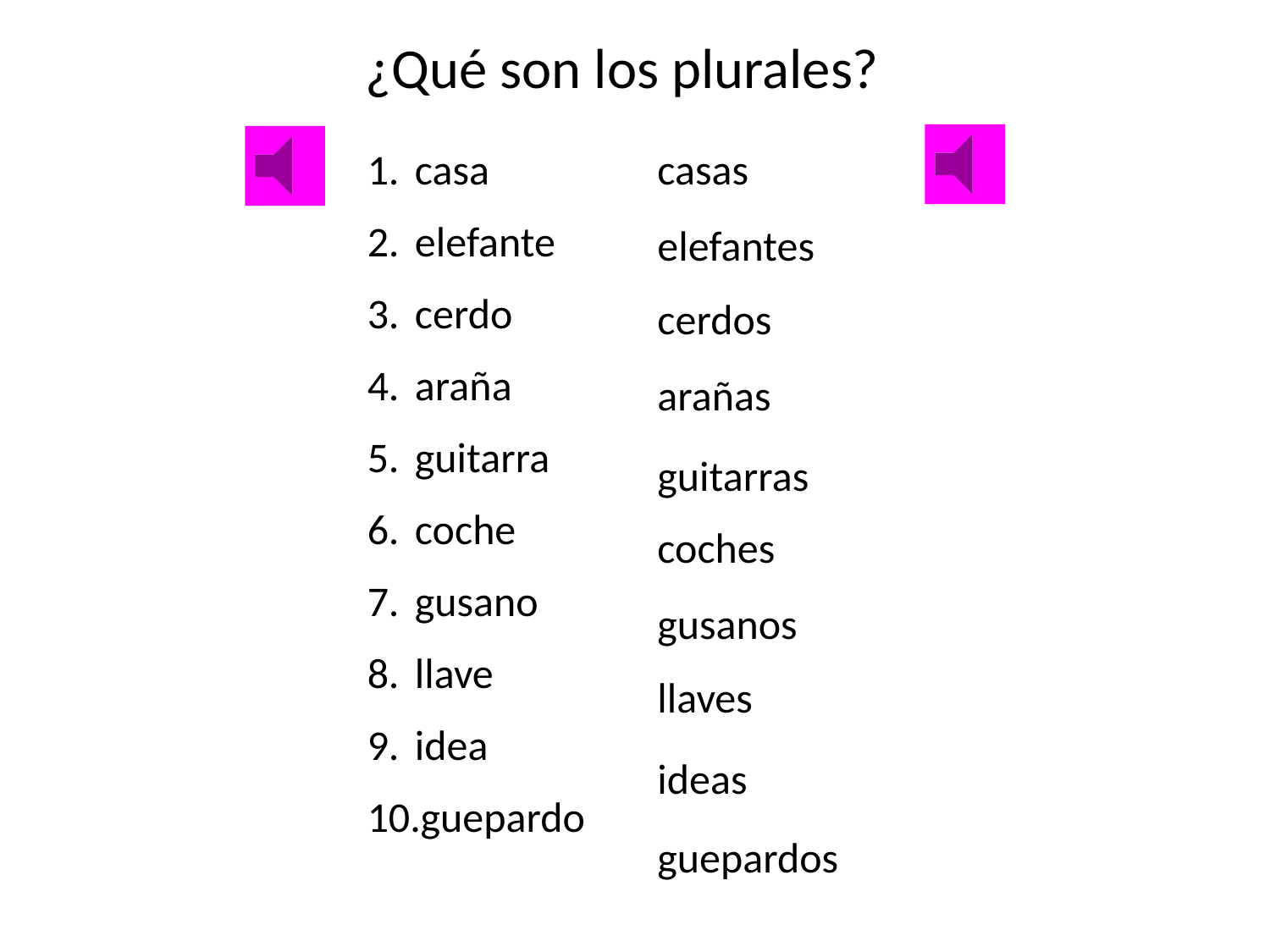

¿Qué son los plurales?

casa
elefante
cerdo
araña
guitarra
coche
gusano
llave
idea
guepardo
casas
elefantes
cerdos
arañas
guitarras
coches
gusanos
llaves
ideas
guepardos